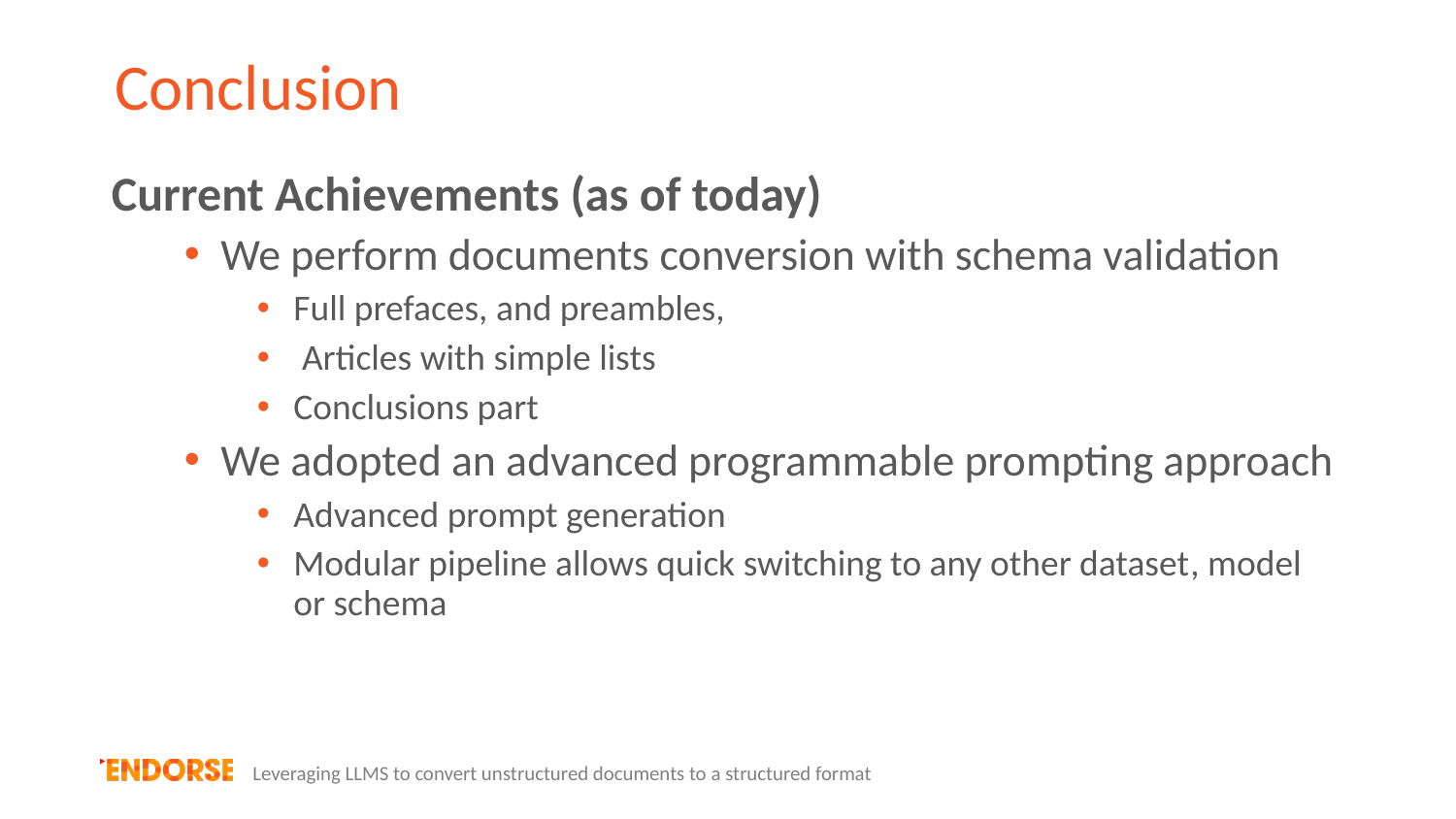

# Conclusion
Current Achievements (as of today)
We perform documents conversion with schema validation
Full prefaces, and preambles,
 Articles with simple lists
Conclusions part
We adopted an advanced programmable prompting approach
Advanced prompt generation
Modular pipeline allows quick switching to any other dataset, model or schema

Leveraging LLMS to convert unstructured documents to a structured format